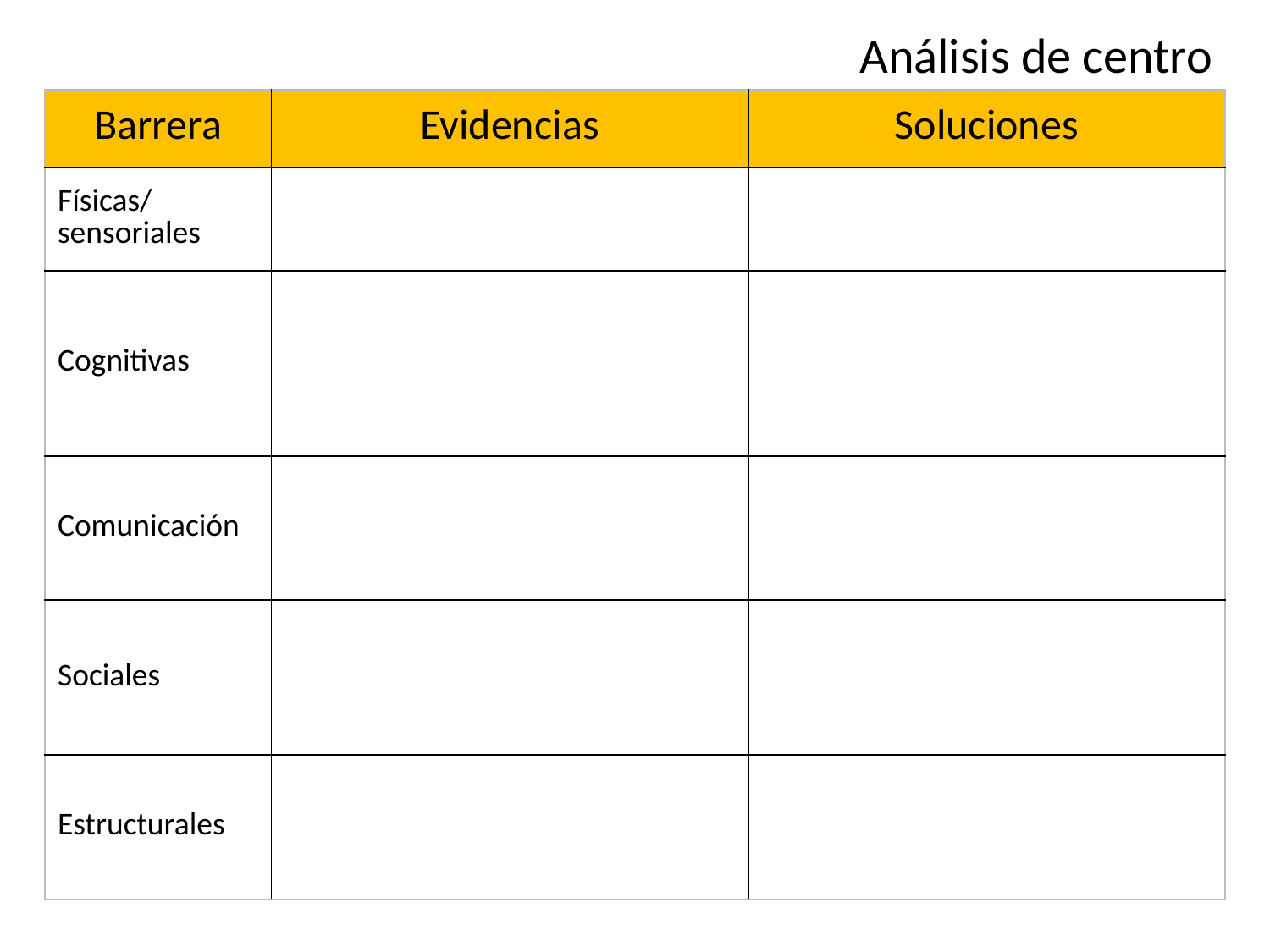

Análisis de centro
| Barrera | Evidencias | Soluciones |
| --- | --- | --- |
| Físicas/ sensoriales |  |  |
| Cognitivas |  |  |
| Comunicación |  |  |
| Sociales |  |  |
| Estructurales |  |  |